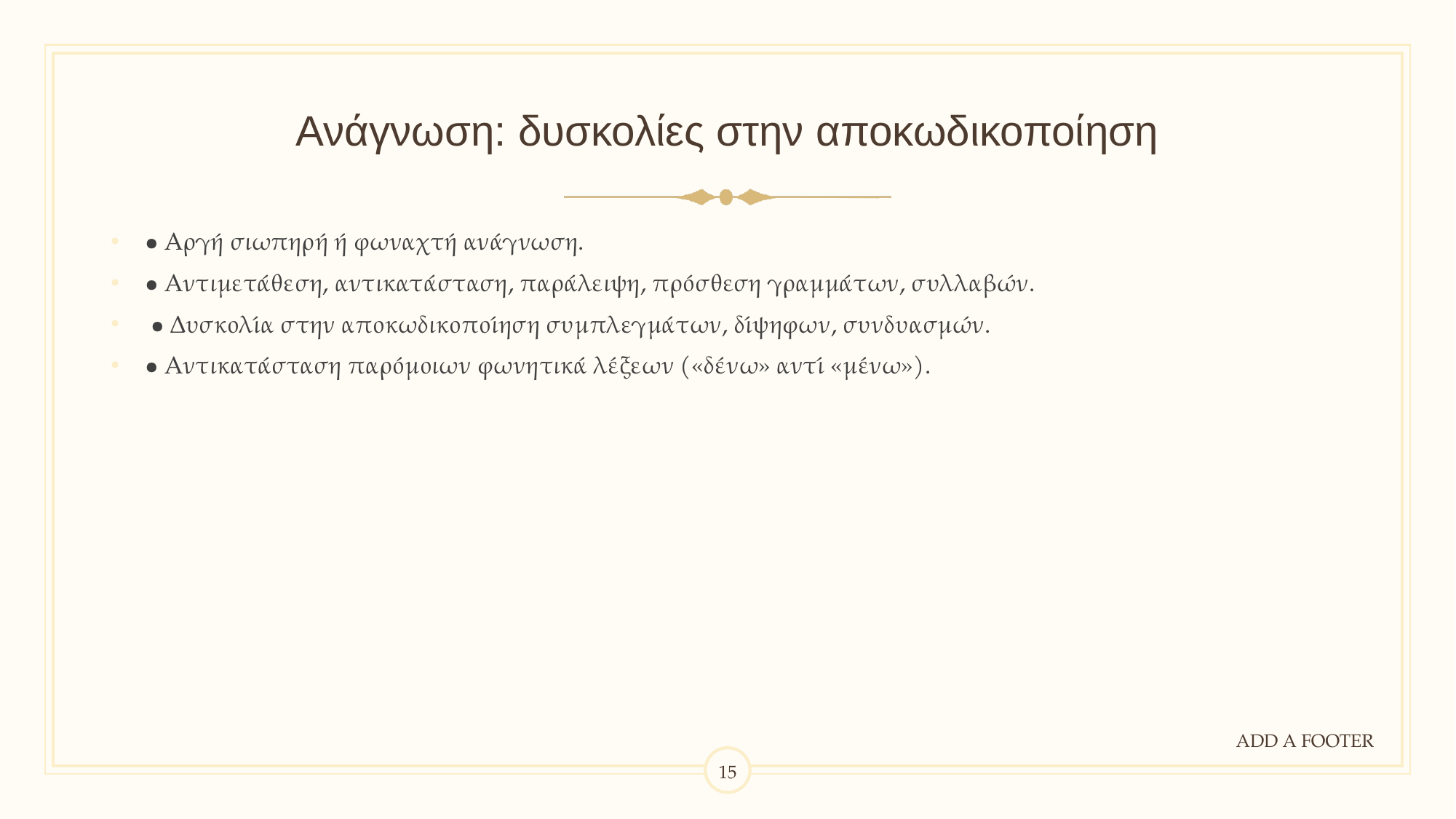

# Ανάγνωση: δυσκολίες στην αποκωδικοποίηση
• Αργή σιωπηρή ή φωναχτή ανάγνωση.
• Αντιμετάθεση, αντικατάσταση, παράλειψη, πρόσθεση γραμμάτων, συλλαβών.
 • Δυσκολία στην αποκωδικοποίηση συμπλεγμάτων, δίψηφων, συνδυασμών.
• Αντικατάσταση παρόμοιων φωνητικά λέξεων («δένω» αντί «μένω»).
ADD A FOOTER
15